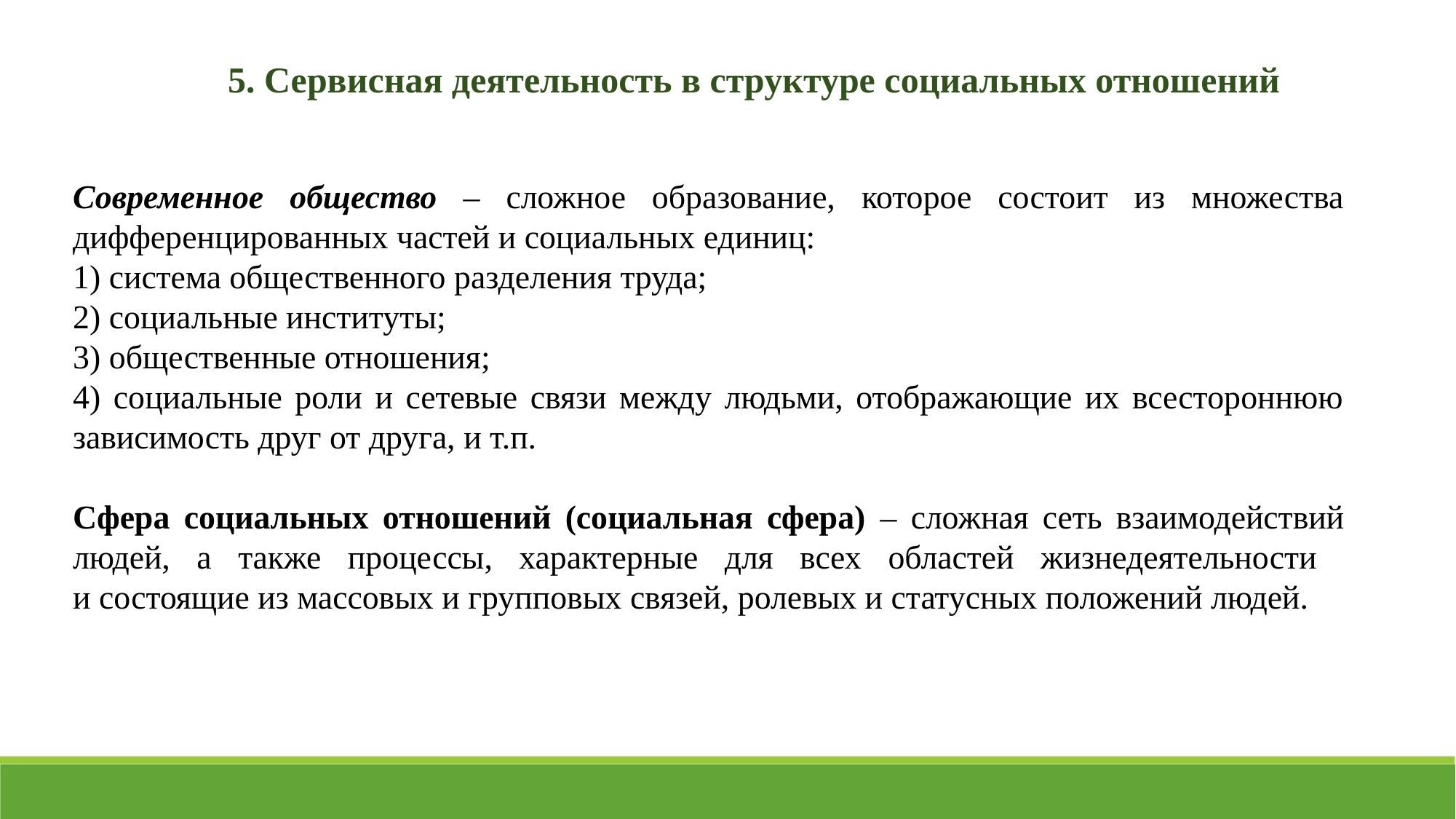

5. Сервисная деятельность в структуре социальных отношений
Современное общество – сложное образование, которое состоит из множества дифференцированных частей и социальных единиц:
1) система общественного разделения труда;
2) социальные институты;
3) общественные отношения;
4) социальные роли и сетевые связи между людьми, отображающие их всестороннюю зависимость друг от друга, и т.п.

Сфера социальных отношений (социальная сфера) – сложная сеть взаимодействий людей, а также процессы, характерные для всех областей жизнедеятельности
и состоящие из массовых и групповых связей, ролевых и статусных положений людей.